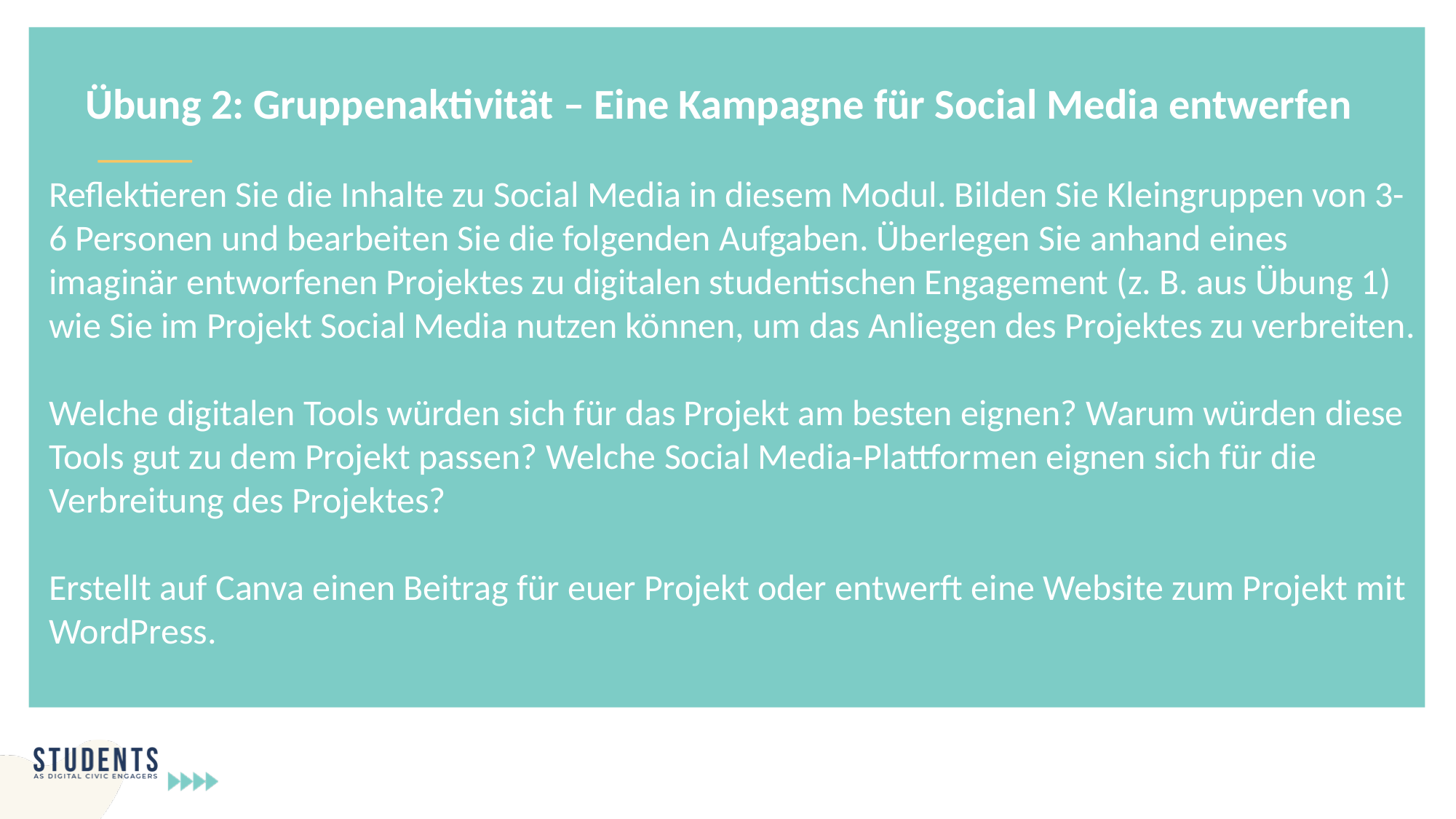

Übung 2: Gruppenaktivität – Eine Kampagne für Social Media entwerfen
Reflektieren Sie die Inhalte zu Social Media in diesem Modul. Bilden Sie Kleingruppen von 3-6 Personen und bearbeiten Sie die folgenden Aufgaben. Überlegen Sie anhand eines imaginär entworfenen Projektes zu digitalen studentischen Engagement (z. B. aus Übung 1) wie Sie im Projekt Social Media nutzen können, um das Anliegen des Projektes zu verbreiten.

Welche digitalen Tools würden sich für das Projekt am besten eignen? Warum würden diese Tools gut zu dem Projekt passen? Welche Social Media-Plattformen eignen sich für die Verbreitung des Projektes?

Erstellt auf Canva einen Beitrag für euer Projekt oder entwerft eine Website zum Projekt mit WordPress.